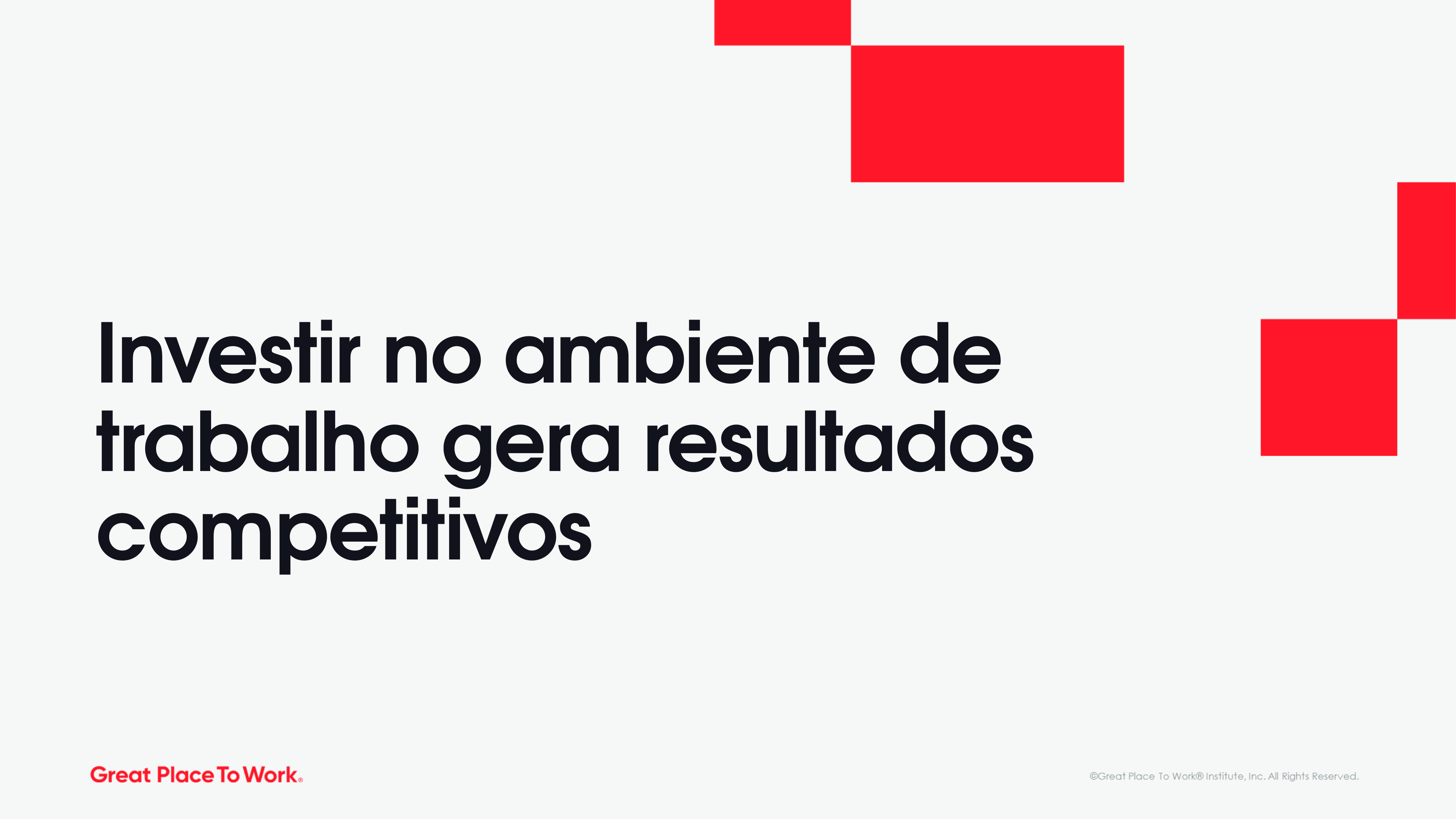

Investir no ambiente de trabalho gera resultados competitivos